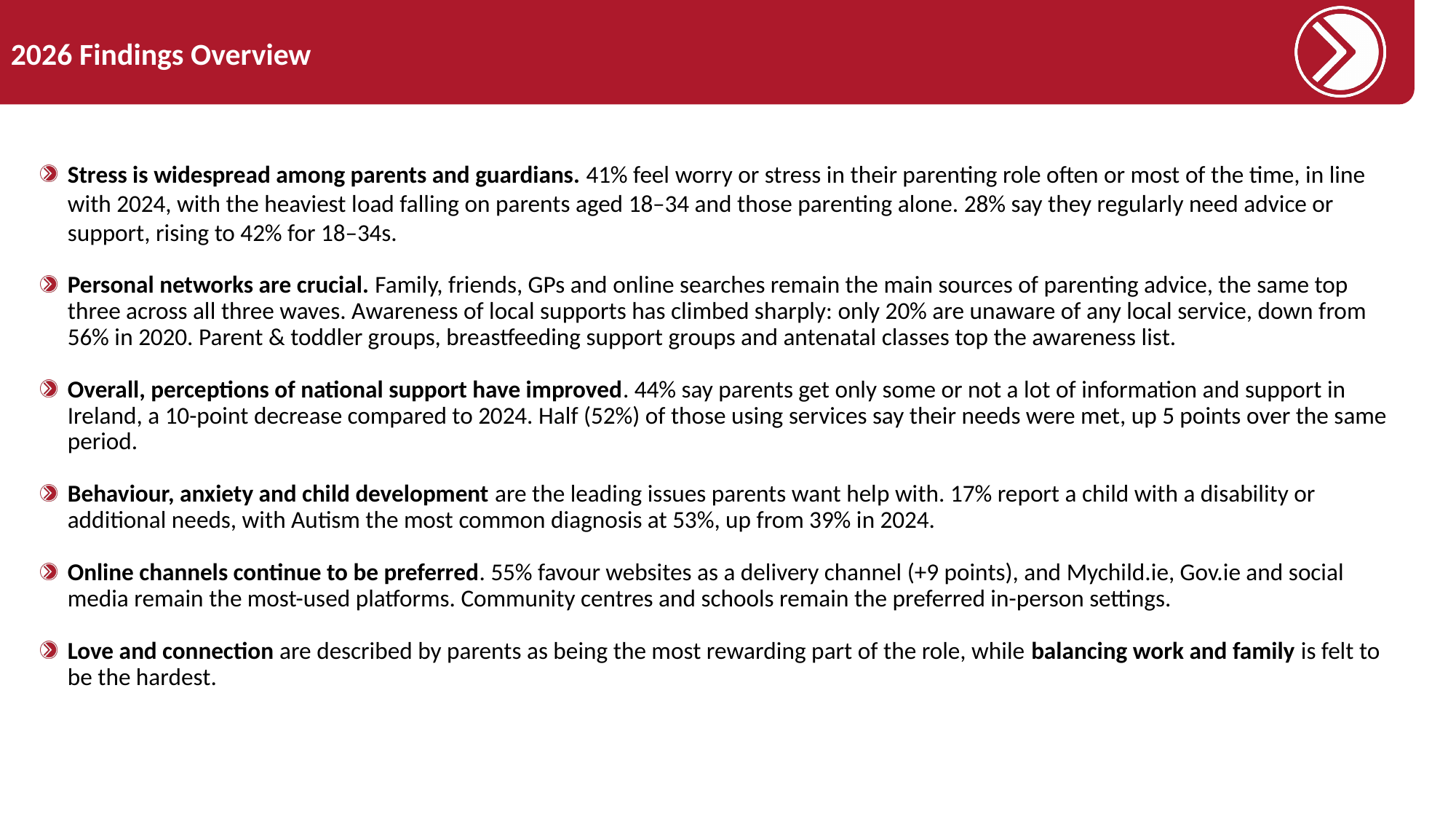

# 2026 Findings Overview
Stress is widespread among parents and guardians. 41% feel worry or stress in their parenting role often or most of the time, in line with 2024, with the heaviest load falling on parents aged 18–34 and those parenting alone. 28% say they regularly need advice or support, rising to 42% for 18–34s.

Personal networks are crucial. Family, friends, GPs and online searches remain the main sources of parenting advice, the same top three across all three waves. Awareness of local supports has climbed sharply: only 20% are unaware of any local service, down from 56% in 2020. Parent & toddler groups, breastfeeding support groups and antenatal classes top the awareness list.

Overall, perceptions of national support have improved. 44% say parents get only some or not a lot of information and support in Ireland, a 10-point decrease compared to 2024. Half (52%) of those using services say their needs were met, up 5 points over the same period.

Behaviour, anxiety and child development are the leading issues parents want help with. 17% report a child with a disability or additional needs, with Autism the most common diagnosis at 53%, up from 39% in 2024.

Online channels continue to be preferred. 55% favour websites as a delivery channel (+9 points), and Mychild.ie, Gov.ie and social media remain the most-used platforms. Community centres and schools remain the preferred in-person settings.

Love and connection are described by parents as being the most rewarding part of the role, while balancing work and family is felt to be the hardest.